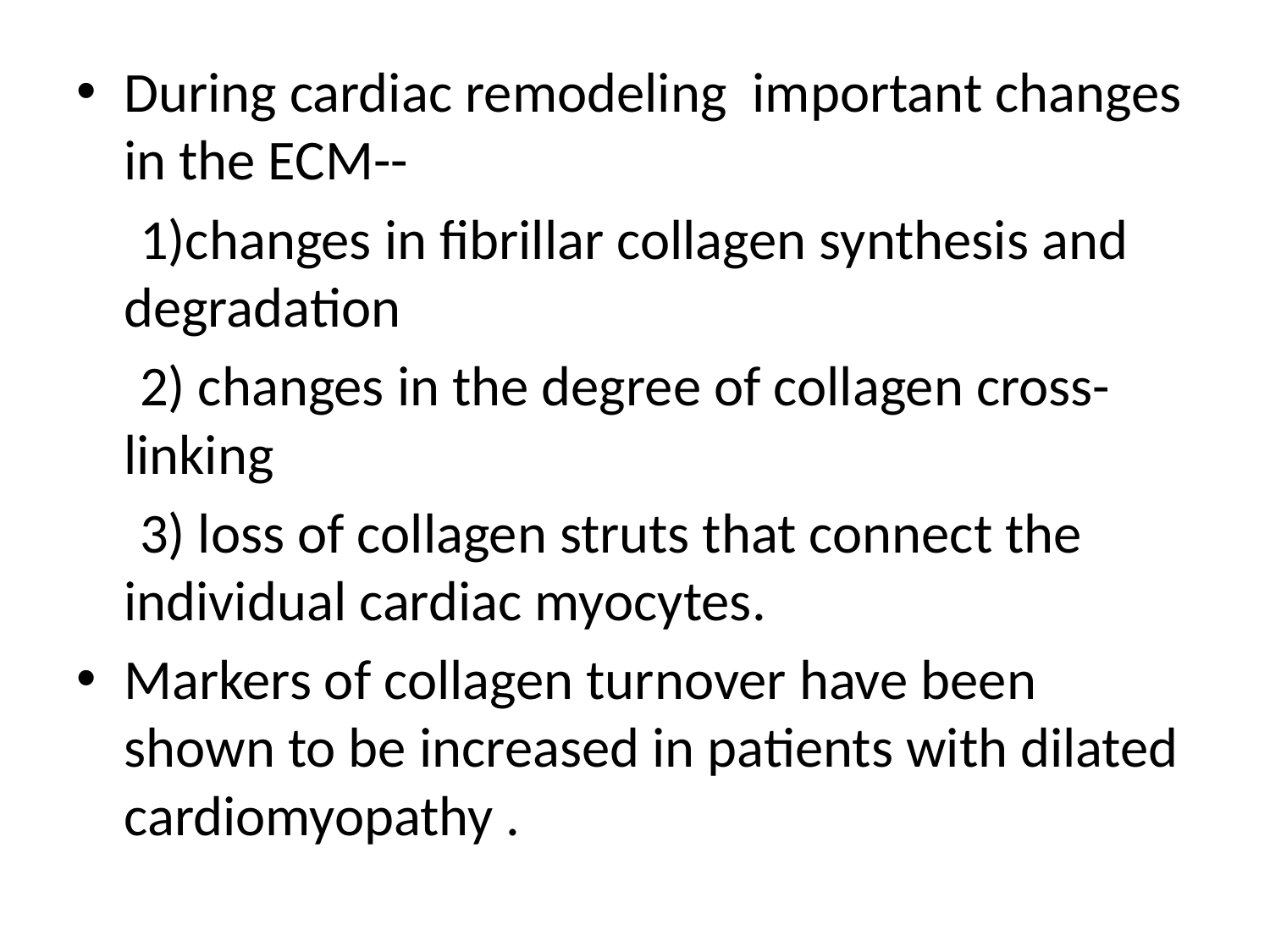

During cardiac remodeling  important changes in the ECM--
     1)changes in fibrillar collagen synthesis and degradation
     2) changes in the degree of collagen cross-linking
     3) loss of collagen struts that connect the individual cardiac myocytes.
Markers of collagen turnover have been shown to be increased in patients with dilated cardiomyopathy .